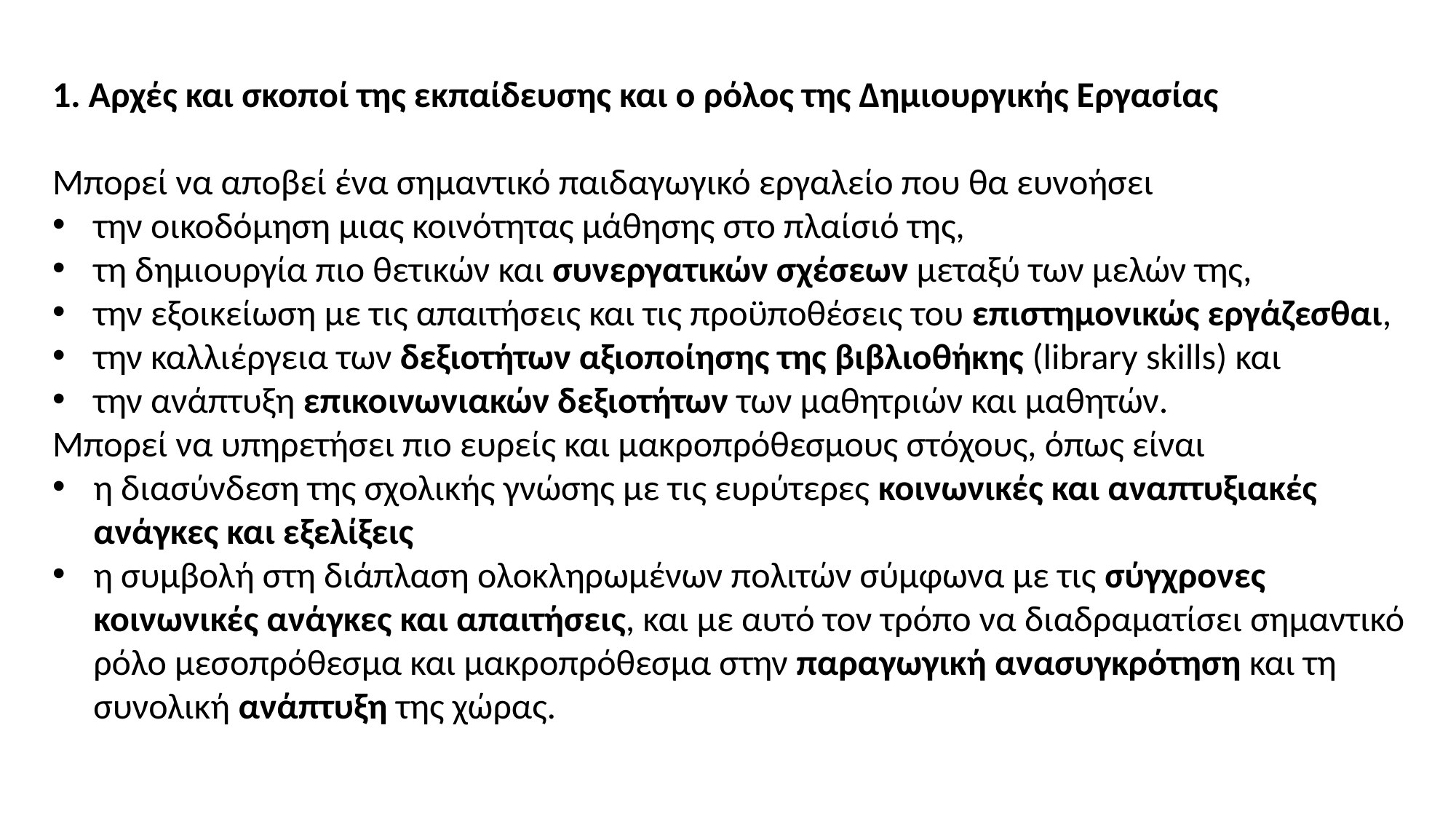

1. Αρχές και σκοποί της εκπαίδευσης και ο ρόλος της Δημιουργικής Εργασίας

Μπορεί να αποβεί ένα σημαντικό παιδαγωγικό εργαλείο που θα ευνοήσει
την οικοδόμηση μιας κοινότητας μάθησης στο πλαίσιό της,
τη δημιουργία πιο θετικών και συνεργατικών σχέσεων μεταξύ των μελών της,
την εξοικείωση με τις απαιτήσεις και τις προϋποθέσεις του επιστημονικώς εργάζεσθαι,
την καλλιέργεια των δεξιοτήτων αξιοποίησης της βιβλιοθήκης (library skills) και
την ανάπτυξη επικοινωνιακών δεξιοτήτων των μαθητριών και μαθητών.
Μπορεί να υπηρετήσει πιο ευρείς και μακροπρόθεσμους στόχους, όπως είναι
η διασύνδεση της σχολικής γνώσης με τις ευρύτερες κοινωνικές και αναπτυξιακές ανάγκες και εξελίξεις
η συμβολή στη διάπλαση ολοκληρωμένων πολιτών σύμφωνα με τις σύγχρονες κοινωνικές ανάγκες και απαιτήσεις, και με αυτό τον τρόπο να διαδραματίσει σημαντικό ρόλο μεσοπρόθεσμα και μακροπρόθεσμα στην παραγωγική ανασυγκρότηση και τη συνολική ανάπτυξη της χώρας.